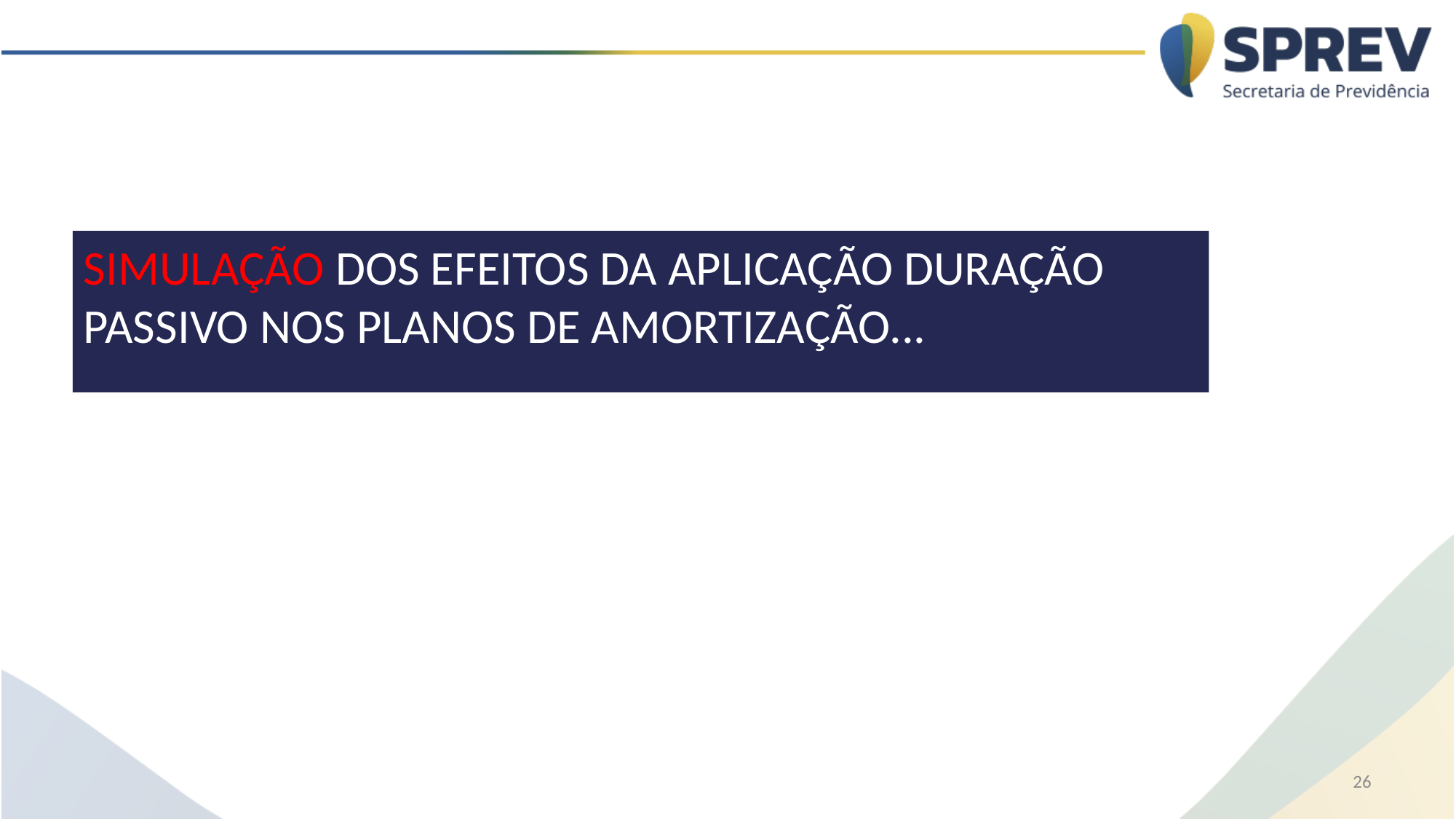

SIMULAÇÃO DOS EFEITOS DA APLICAÇÃO DURAÇÃO PASSIVO NOS PLANOS DE AMORTIZAÇÃO...

26